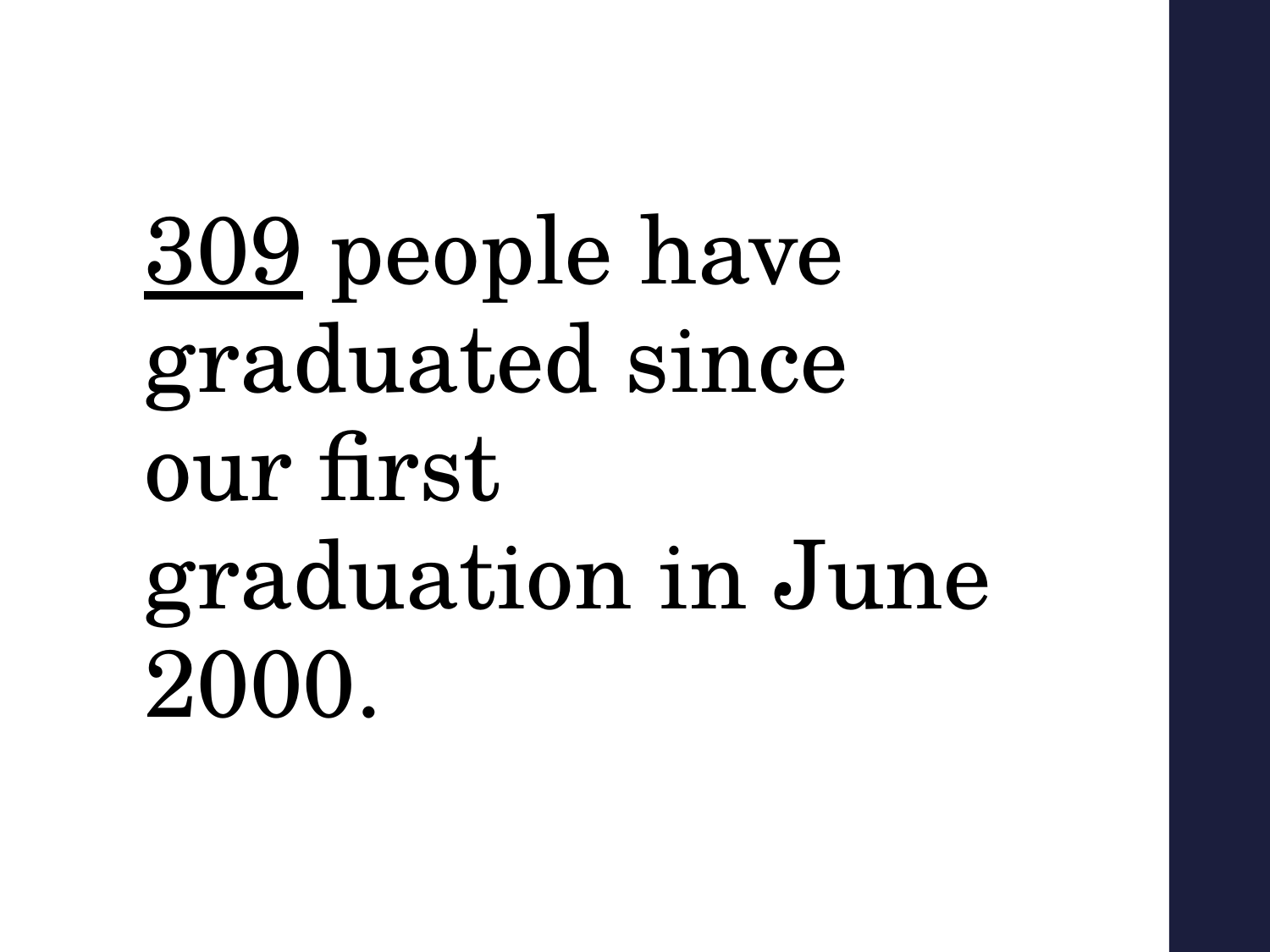

309 people have graduated since our first graduation in June 2000.